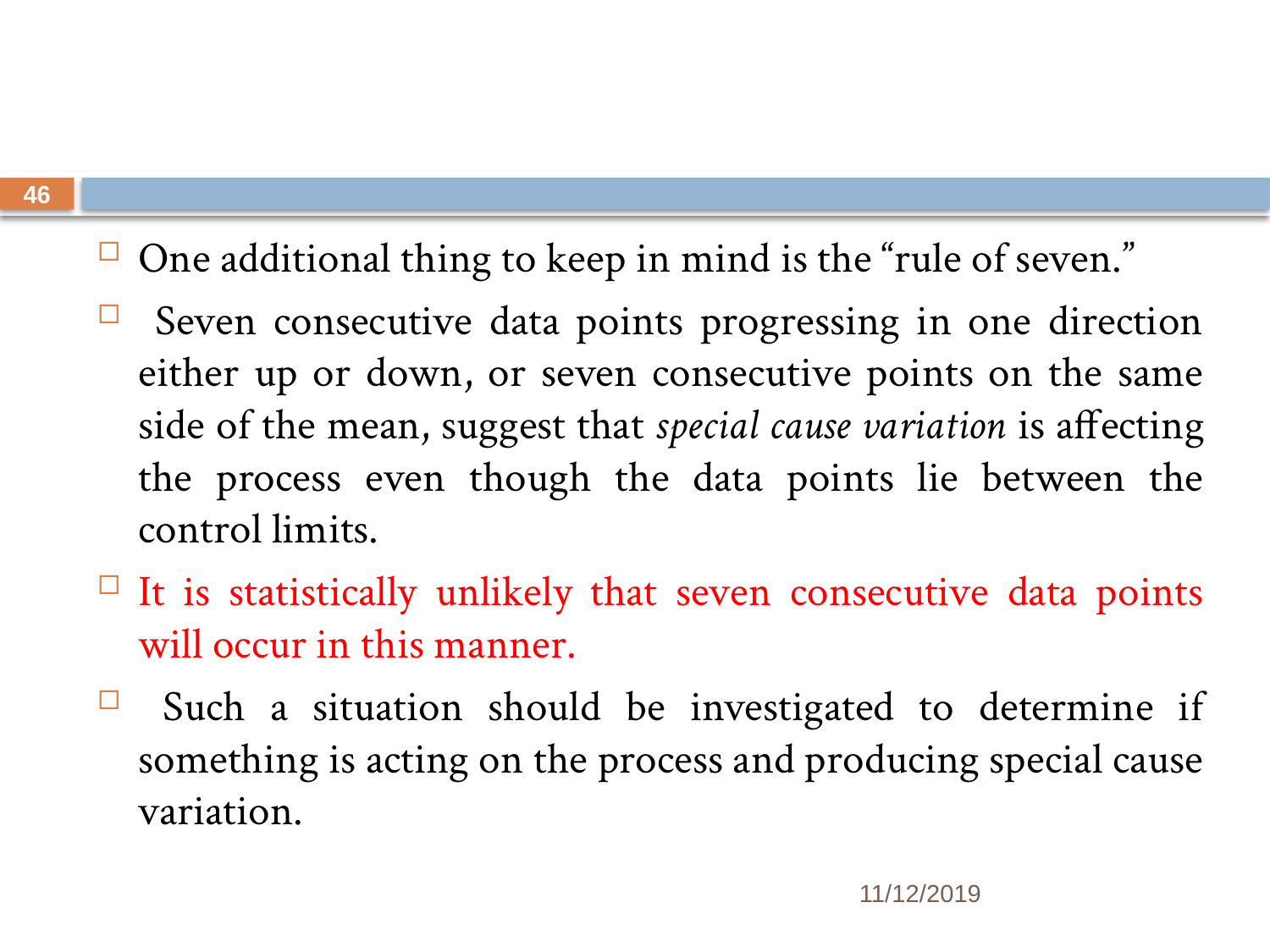

#
46
One additional thing to keep in mind is the “rule of seven.”
 Seven consecutive data points progressing in one direction either up or down, or seven consecutive points on the same side of the mean, suggest that special cause variation is affecting the process even though the data points lie between the control limits.
It is statistically unlikely that seven consecutive data points will occur in this manner.
 Such a situation should be investigated to determine if something is acting on the process and producing special cause variation.

11/12/2019